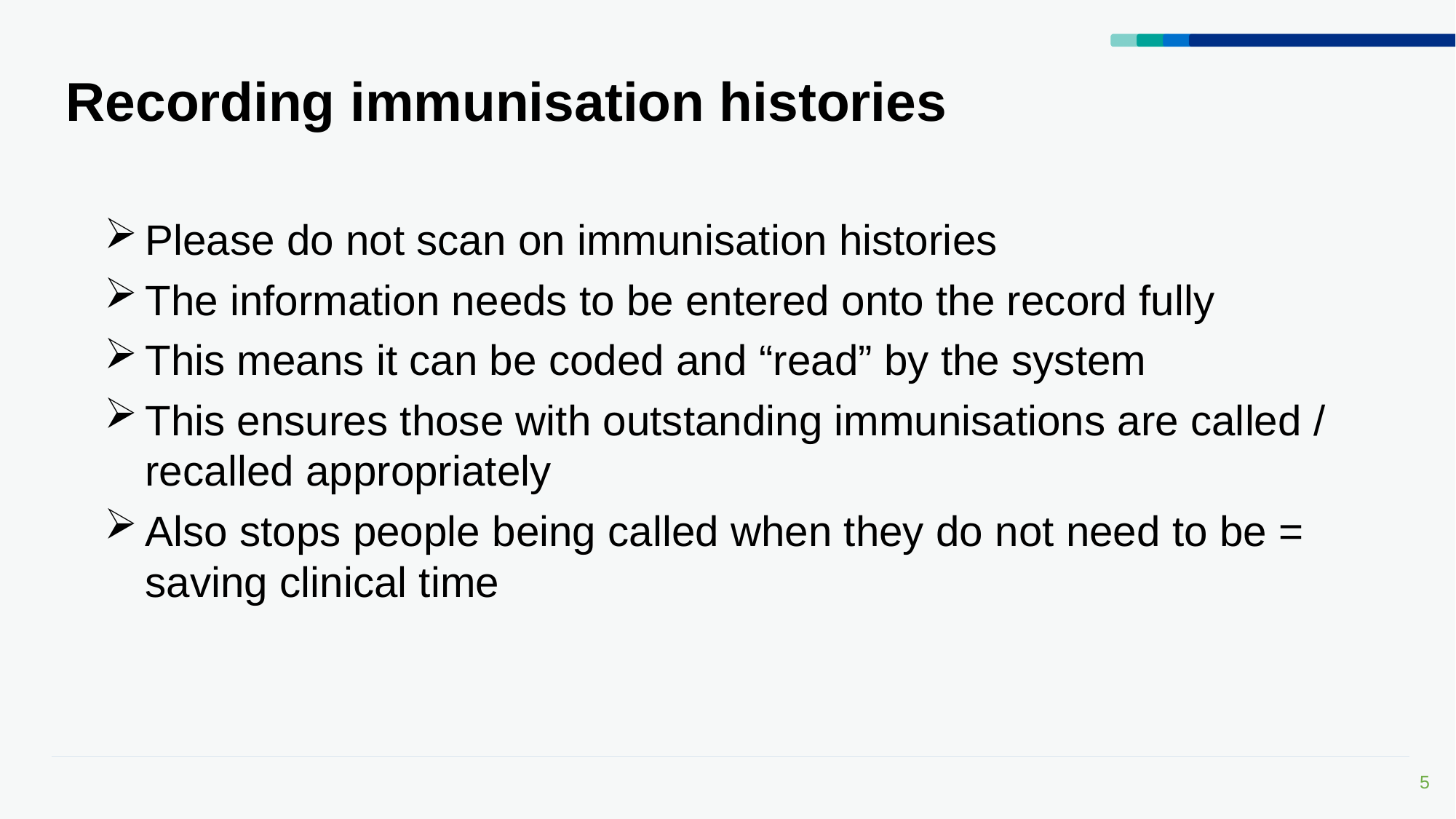

# Recording immunisation histories
Please do not scan on immunisation histories
The information needs to be entered onto the record fully
This means it can be coded and “read” by the system
This ensures those with outstanding immunisations are called / recalled appropriately
Also stops people being called when they do not need to be = saving clinical time